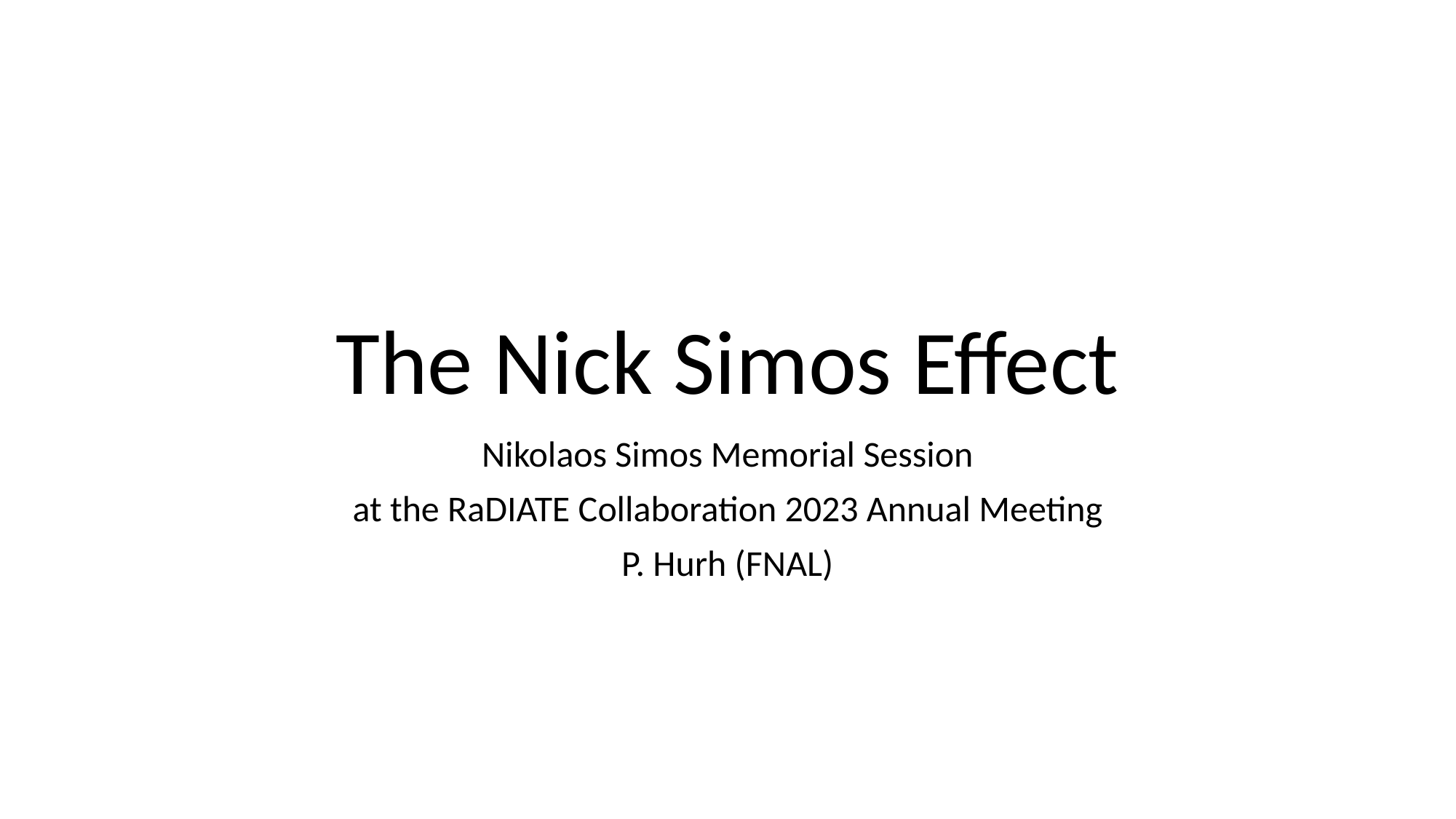

# The Nick Simos Effect
Nikolaos Simos Memorial Session
at the RaDIATE Collaboration 2023 Annual Meeting
P. Hurh (FNAL)